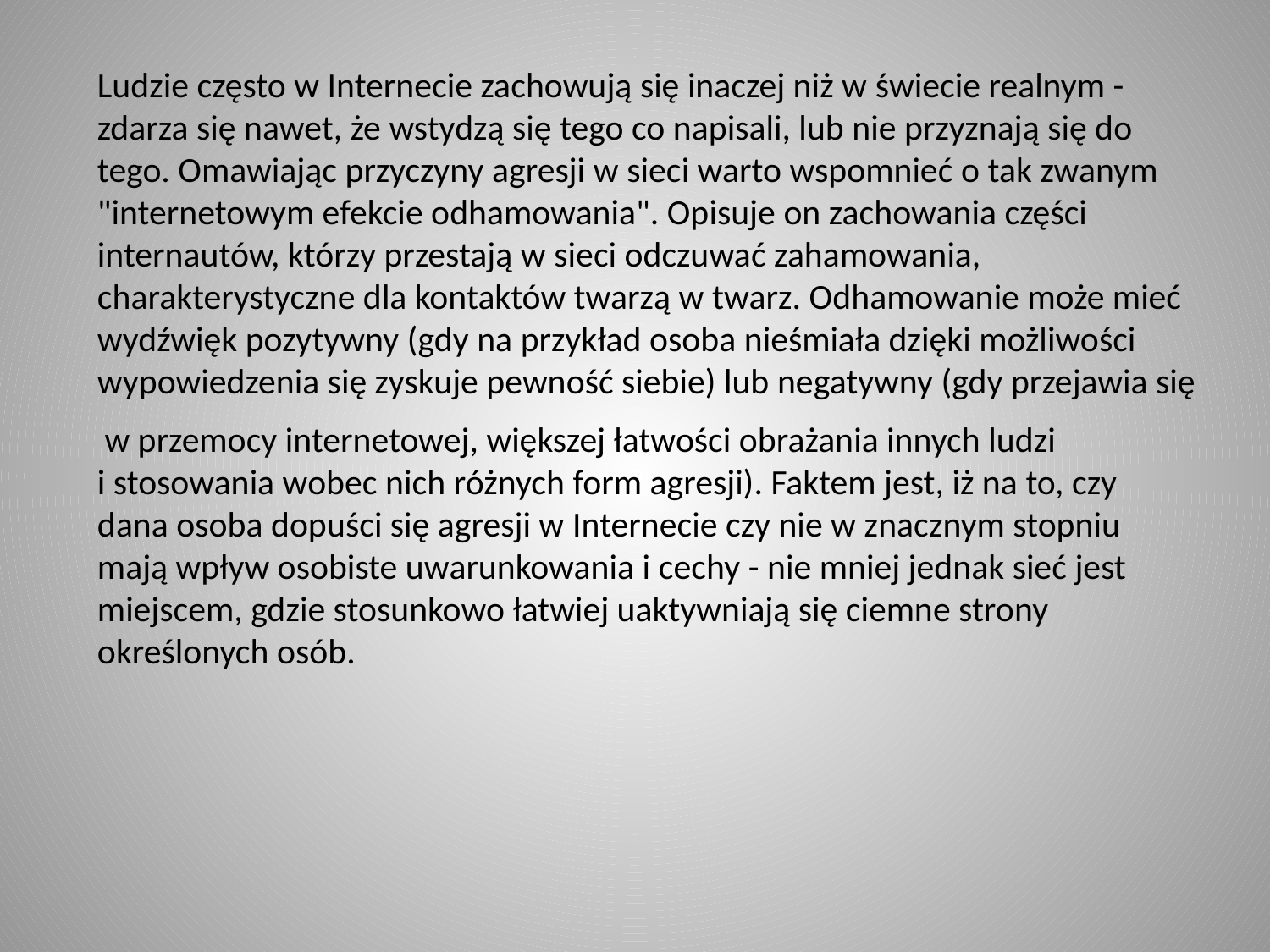

Ludzie często w Internecie zachowują się inaczej niż w świecie realnym - zdarza się nawet, że wstydzą się tego co napisali, lub nie przyznają się do tego. Omawiając przyczyny agresji w sieci warto wspomnieć o tak zwanym "internetowym efekcie odhamowania". Opisuje on zachowania części internautów, którzy przestają w sieci odczuwać zahamowania, charakterystyczne dla kontaktów twarzą w twarz. Odhamowanie może mieć wydźwięk pozytywny (gdy na przykład osoba nieśmiała dzięki możliwości wypowiedzenia się zyskuje pewność siebie) lub negatywny (gdy przejawia się
 w przemocy internetowej, większej łatwości obrażania innych ludzi i stosowania wobec nich różnych form agresji). Faktem jest, iż na to, czy dana osoba dopuści się agresji w Internecie czy nie w znacznym stopniu mają wpływ osobiste uwarunkowania i cechy - nie mniej jednak sieć jest miejscem, gdzie stosunkowo łatwiej uaktywniają się ciemne strony określonych osób.